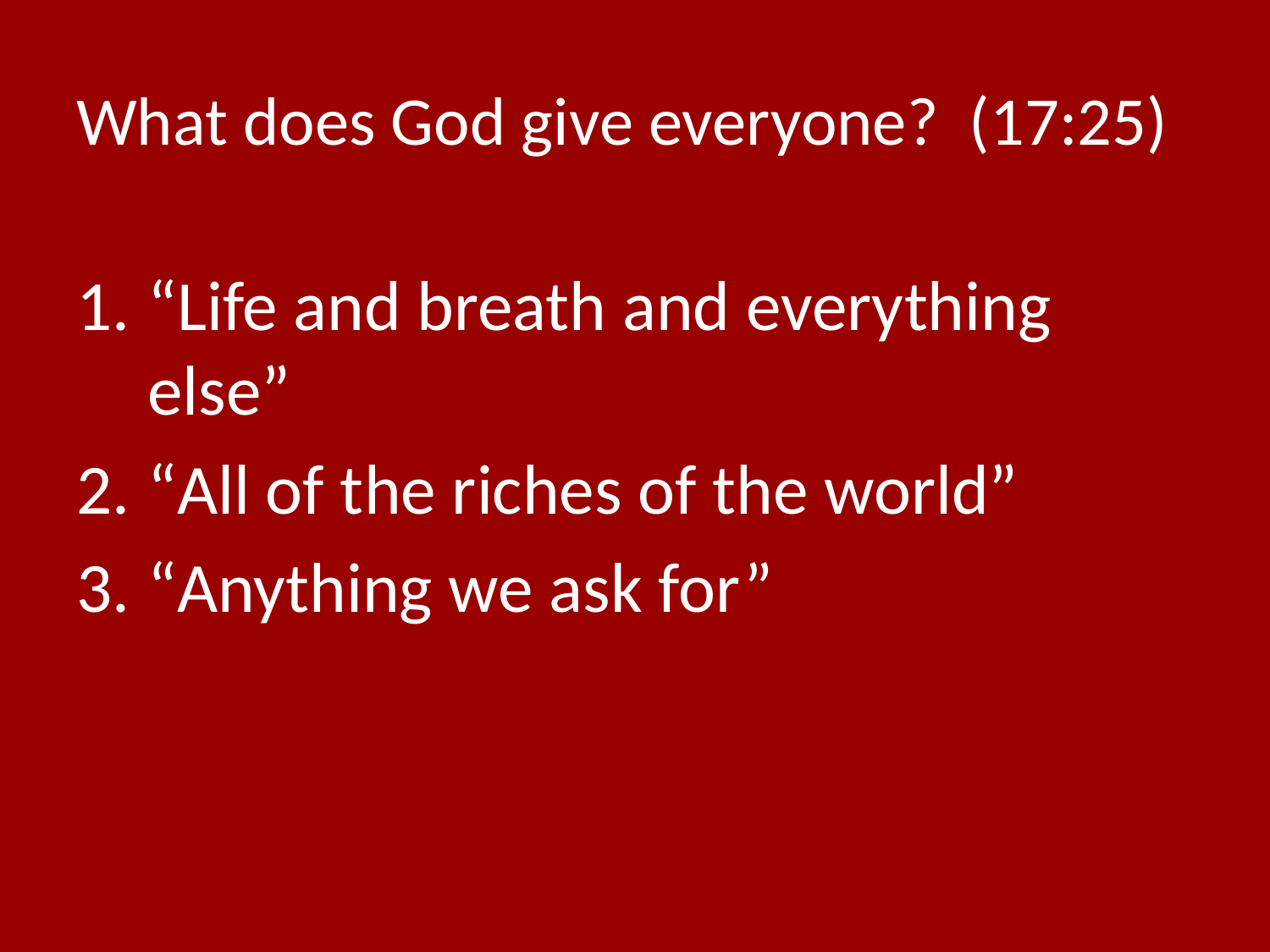

# What does God give everyone?  (17:25)
“Life and breath and everything else”
“All of the riches of the world”
“Anything we ask for”